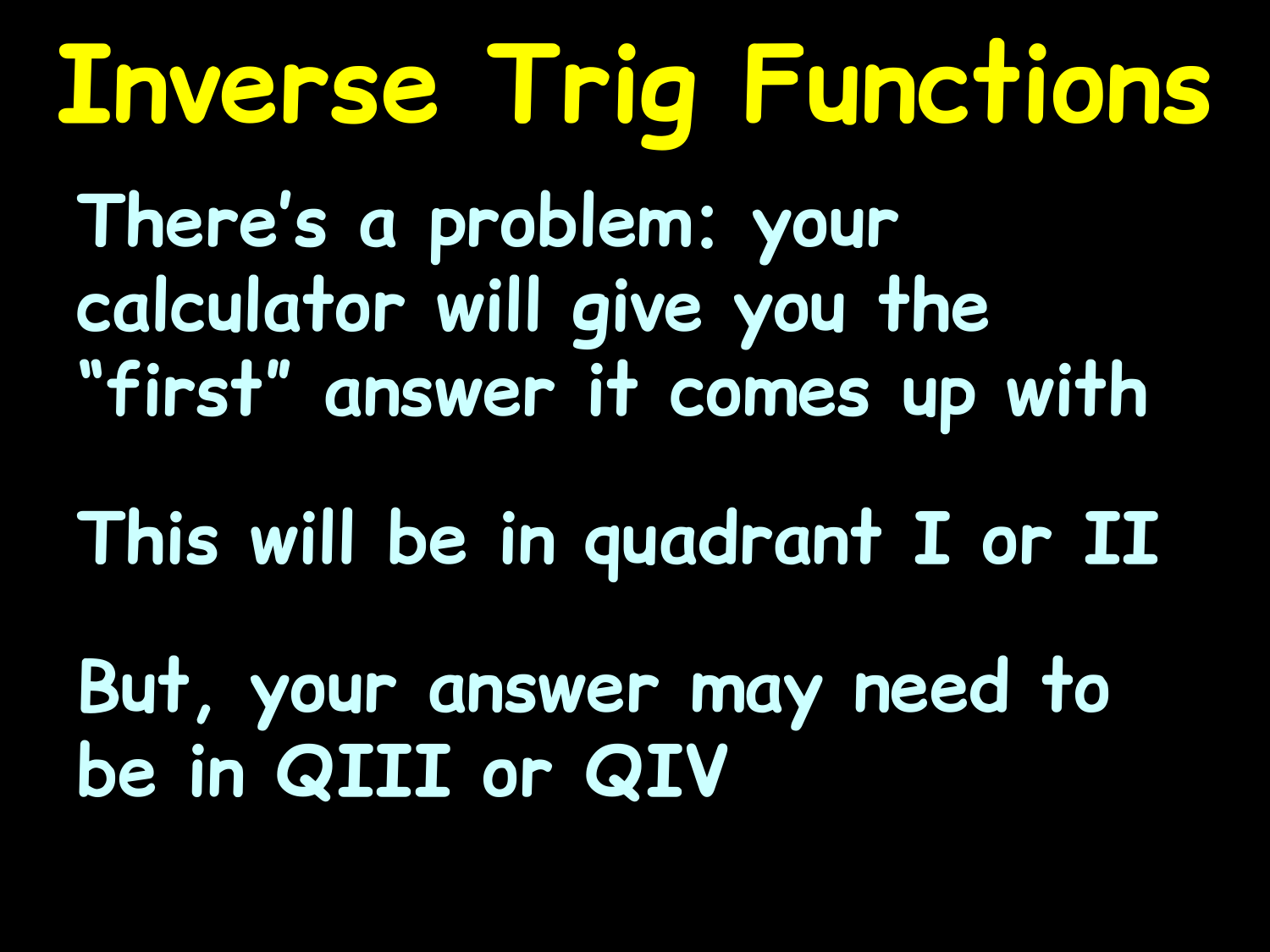

# Inverse Trig Functions
There’s a problem: your calculator will give you the “first” answer it comes up with

This will be in quadrant I or II

But, your answer may need to be in QIII or QIV